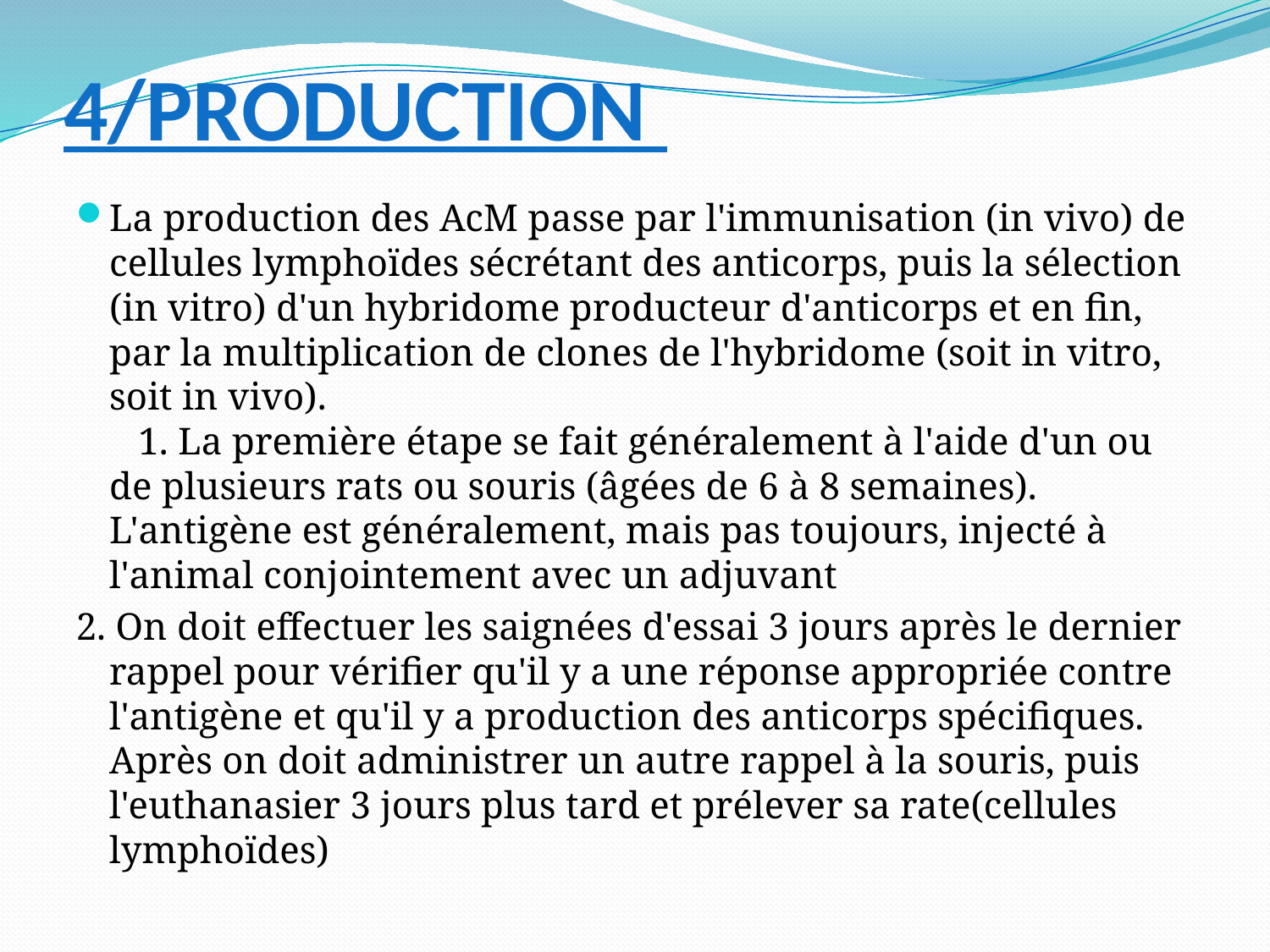

# 4/PRODUCTION
La production des AcM passe par l'immunisation (in vivo) de cellules lymphoïdes sécrétant des anticorps, puis la sélection (in vitro) d'un hybridome producteur d'anticorps et en fin, par la multiplication de clones de l'hybridome (soit in vitro, soit in vivo).                                                                                             1. La première étape se fait généralement à l'aide d'un ou de plusieurs rats ou souris (âgées de 6 à 8 semaines). L'antigène est généralement, mais pas toujours, injecté à l'animal conjointement avec un adjuvant
2. On doit effectuer les saignées d'essai 3 jours après le dernier rappel pour vérifier qu'il y a une réponse appropriée contre l'antigène et qu'il y a production des anticorps spécifiques. Après on doit administrer un autre rappel à la souris, puis l'euthanasier 3 jours plus tard et prélever sa rate(cellules lymphoïdes)